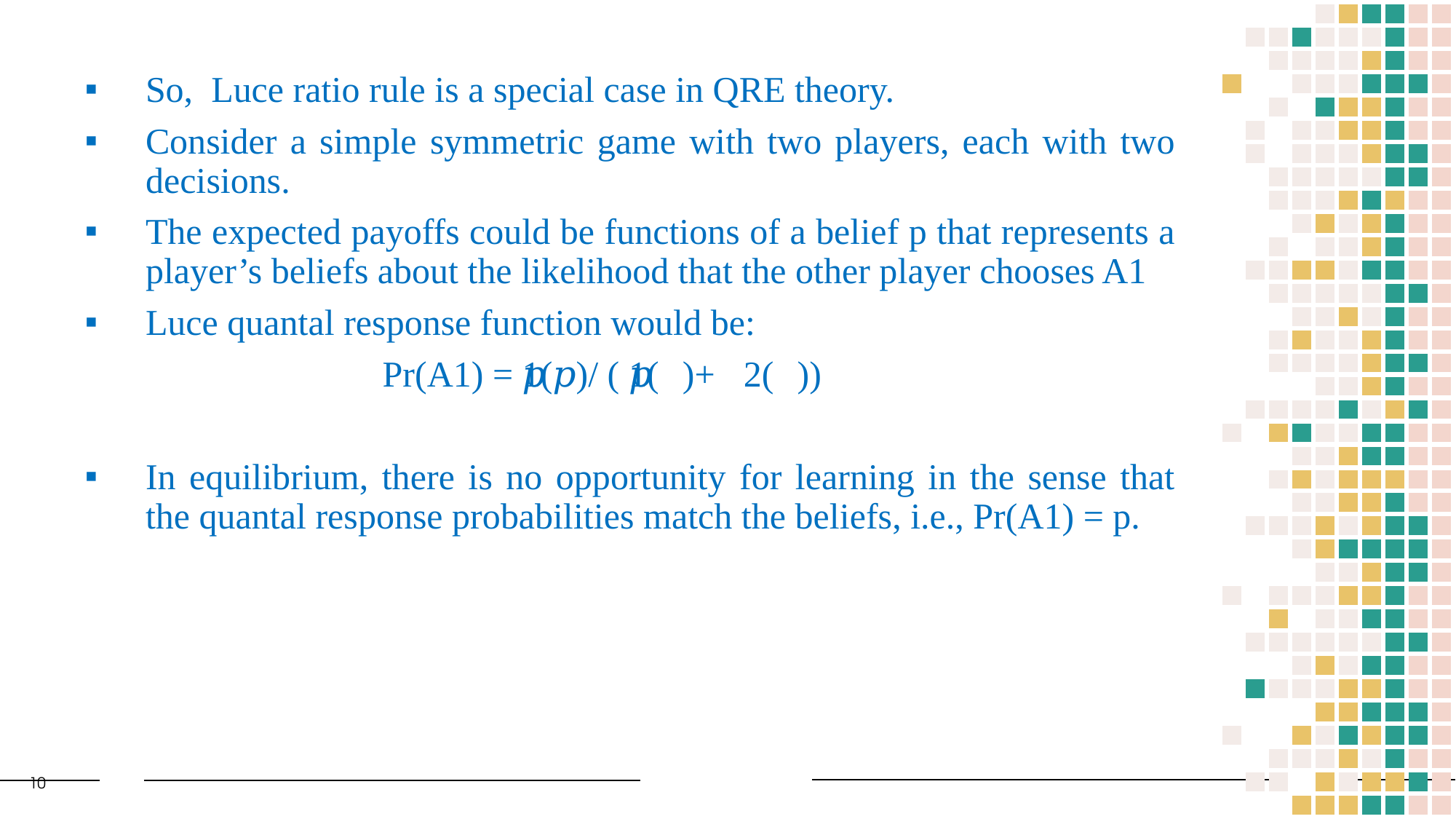

So,  Luce ratio rule is a special case in QRE theory.
Consider a simple symmetric game with two players, each with two decisions.
The expected payoffs could be functions of a belief p that represents a player’s beliefs about the likelihood that the other player chooses A1
Luce quantal response function would be:
Pr(A1) = 𝜋1(𝑝)/ ( 𝜋1(𝑝)+𝜋2(𝑝))

In equilibrium, there is no opportunity for learning in the sense that the quantal response probabilities match the beliefs, i.e., Pr(A1) = p.
10